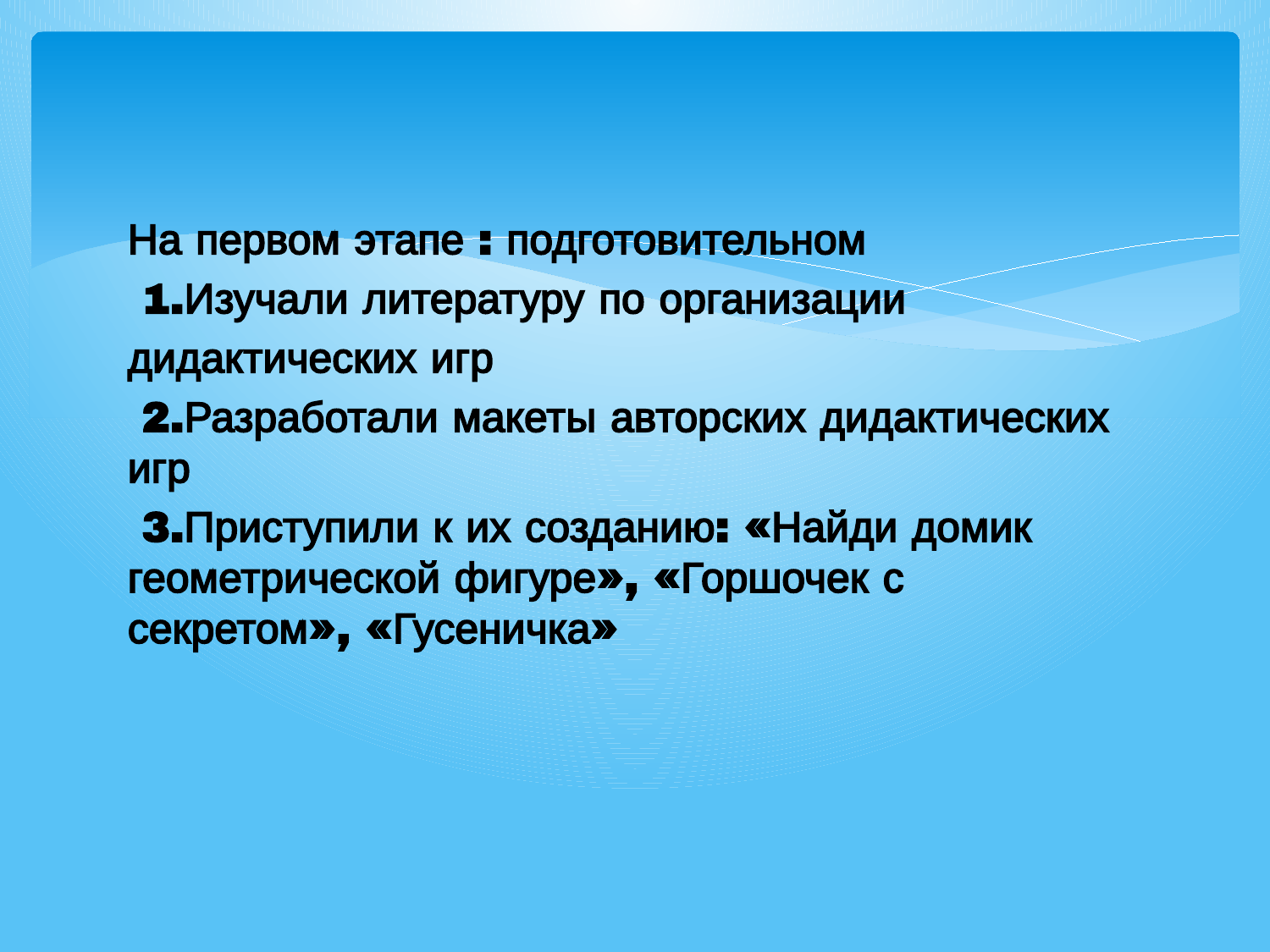

На первом этапе : подготовительном
 1.Изучали литературу по организации
дидактических игр
 2.Разработали макеты авторских дидактических игр
 3.Приступили к их созданию: «Найди домик геометрической фигуре», «Горшочек с секретом», «Гусеничка»